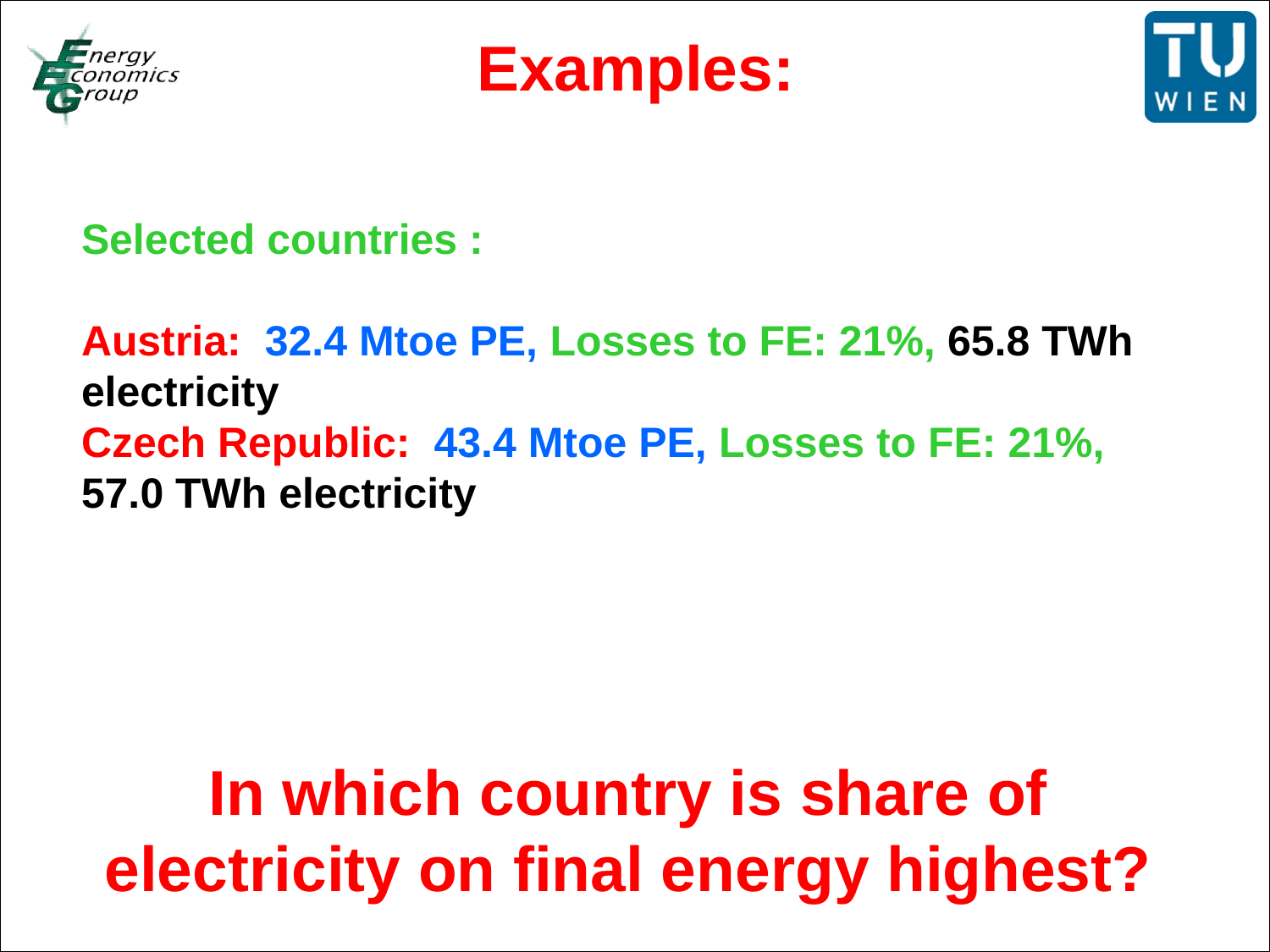

Examples:
Selected countries :
Austria:  32.4 Mtoe PE, Losses to FE: 21%, 65.8 TWh electricity
Czech Republic:  43.4 Mtoe PE, Losses to FE: 21%, 57.0 TWh electricity
In which country is share of
 electricity on final energy highest?